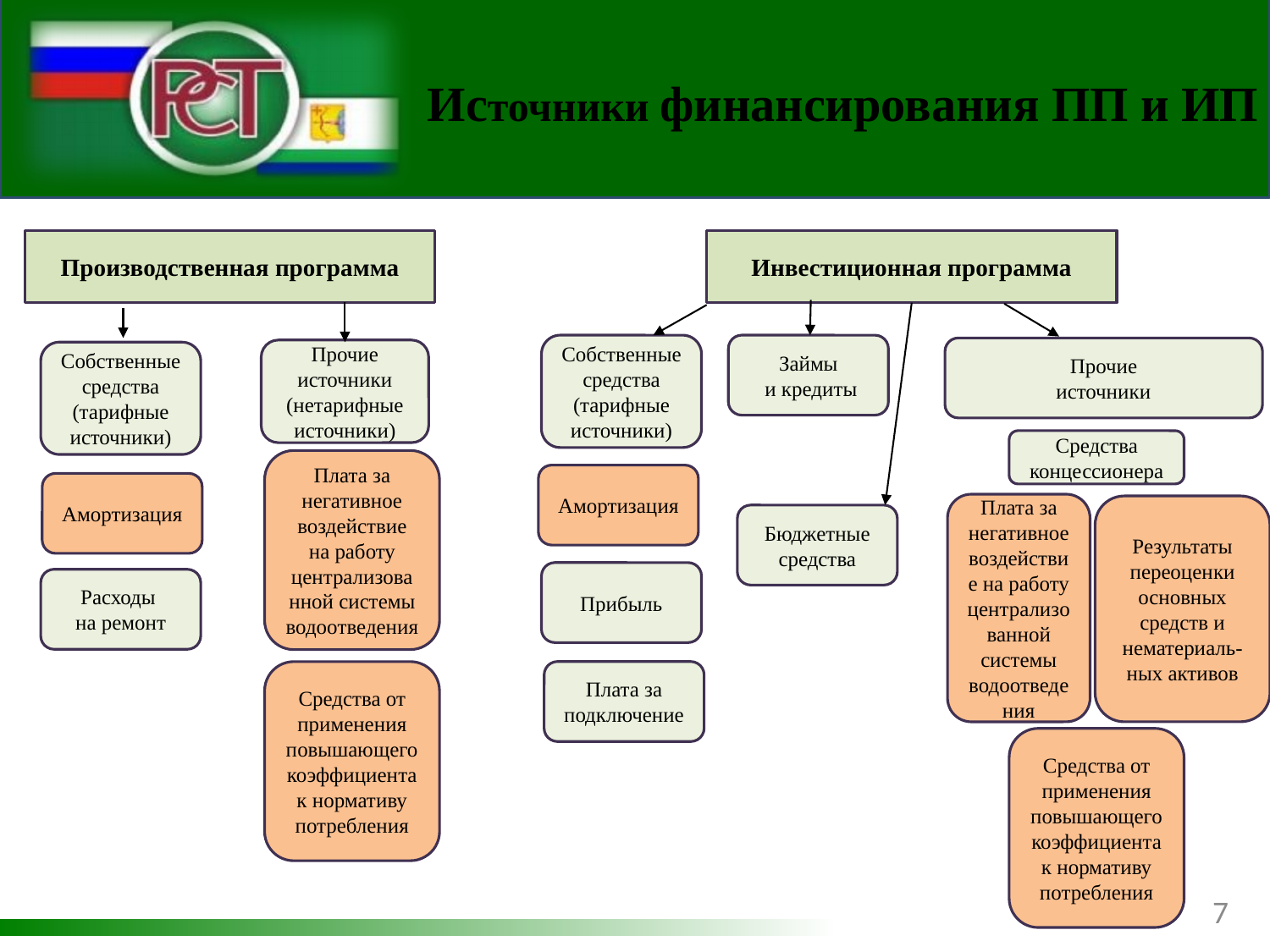

Источники финансирования ПП и ИП
Инвестиционная программа
Производственная программа
Собственные средства (тарифные источники)
Займы
 и кредиты
Прочие
источники
Прочие
источники
(нетарифные источники)
Собственные средства (тарифные источники)
Средства концессионера
Плата за негативное воздействие на работу централизованной системы водоотведения
Амортизация
Амортизация
Плата за негативное воздействие на работу централизованной системы водоотведения
Результаты переоценки основных средств и нематериаль-ных активов
Бюджетные средства
Прибыль
Расходы
на ремонт
Средства от применения повышающего коэффициента к нормативу потребления
Плата за подключение
Средства от применения повышающего коэффициента к нормативу потребления
7